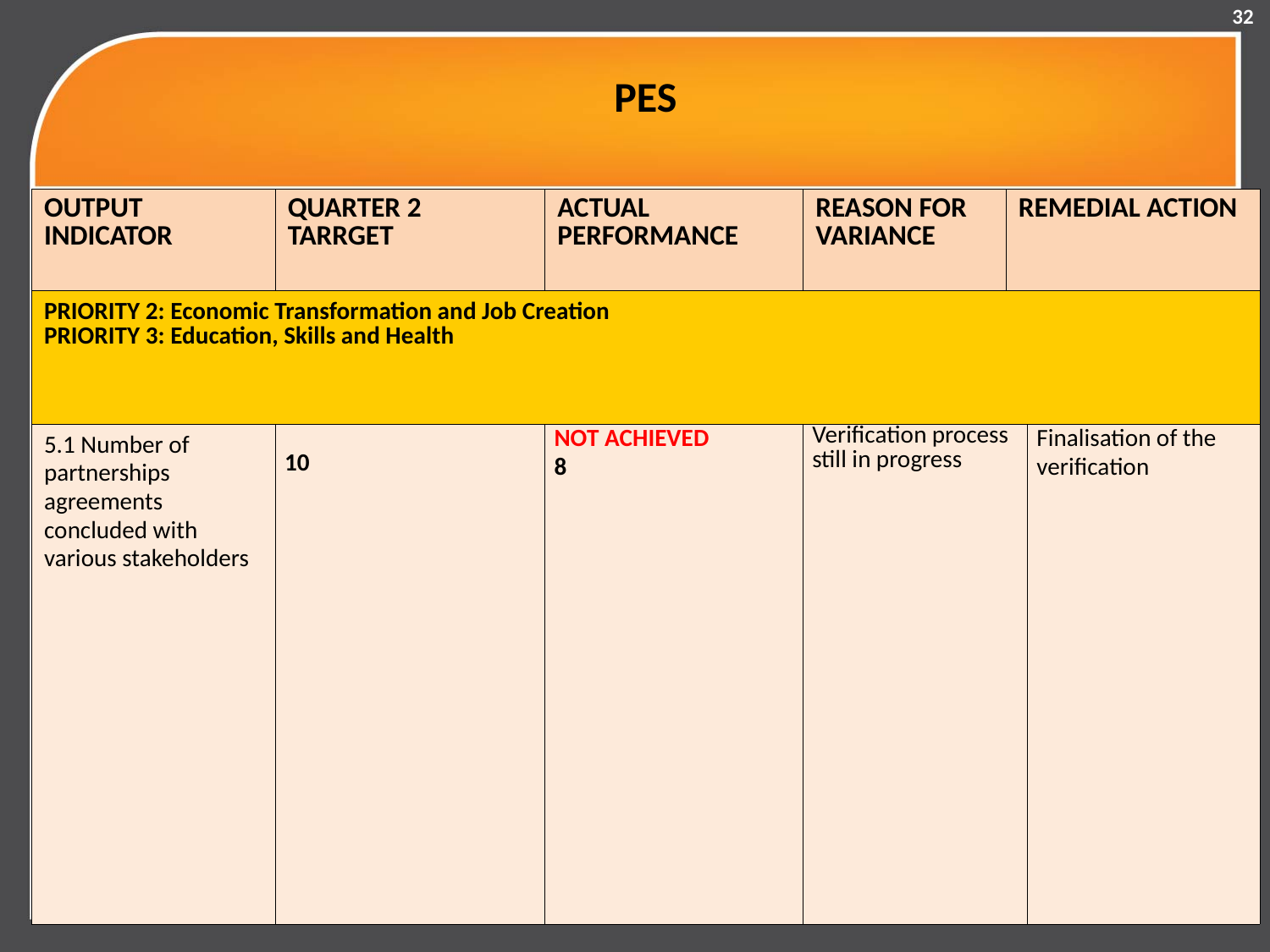

32
# PES
| OUTPUT INDICATOR | QUARTER 2 TARRGET | ACTUAL PERFORMANCE | REASON FOR VARIANCE | REMEDIAL ACTION |  |
| --- | --- | --- | --- | --- | --- |
| PRIORITY 2: Economic Transformation and Job Creation PRIORITY 3: Education, Skills and Health |  |  |  |  |  |
| 5.1 Number of partnerships agreements concluded with various stakeholders | 10 | NOT ACHIEVED 8 | Verification process still in progress |  | Finalisation of the verification |